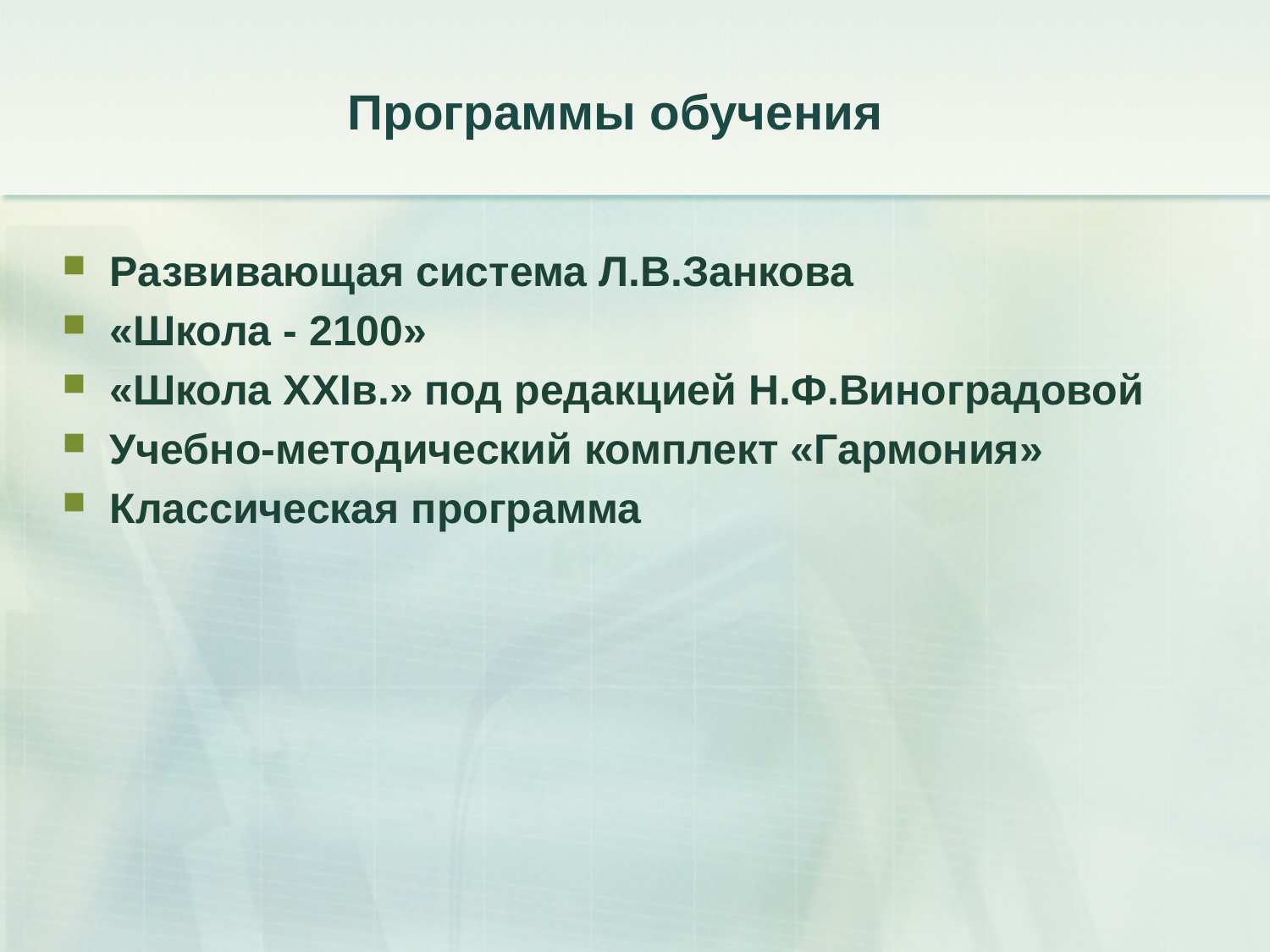

# Программы обучения
Развивающая система Л.В.Занкова
«Школа - 2100»
«Школа XXIв.» под редакцией Н.Ф.Виноградовой
Учебно-методический комплект «Гармония»
Классическая программа